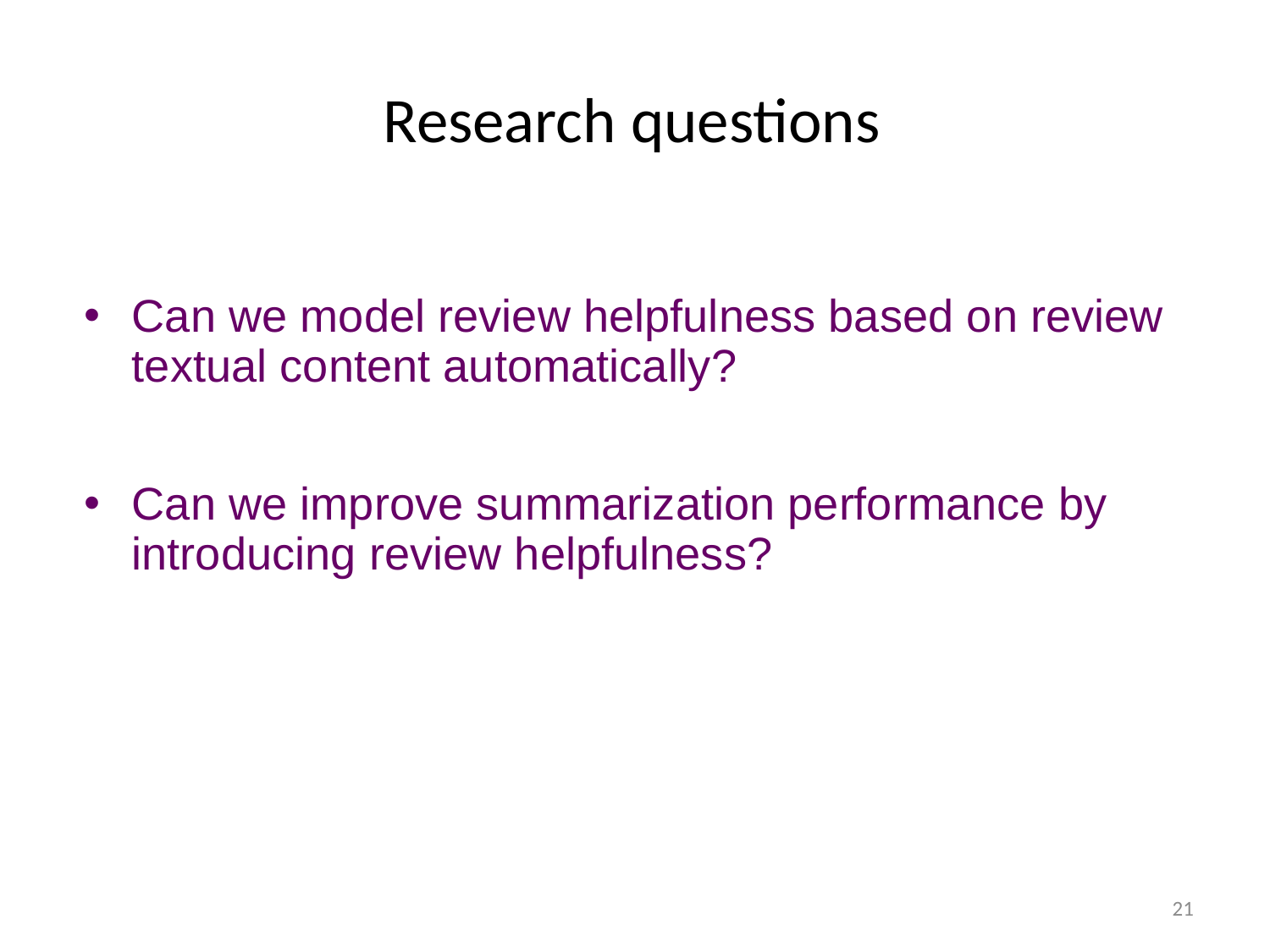

# Research questions

Can we model review helpfulness based on review textual content automatically?

Can we improve summarization performance by introducing review helpfulness?
21